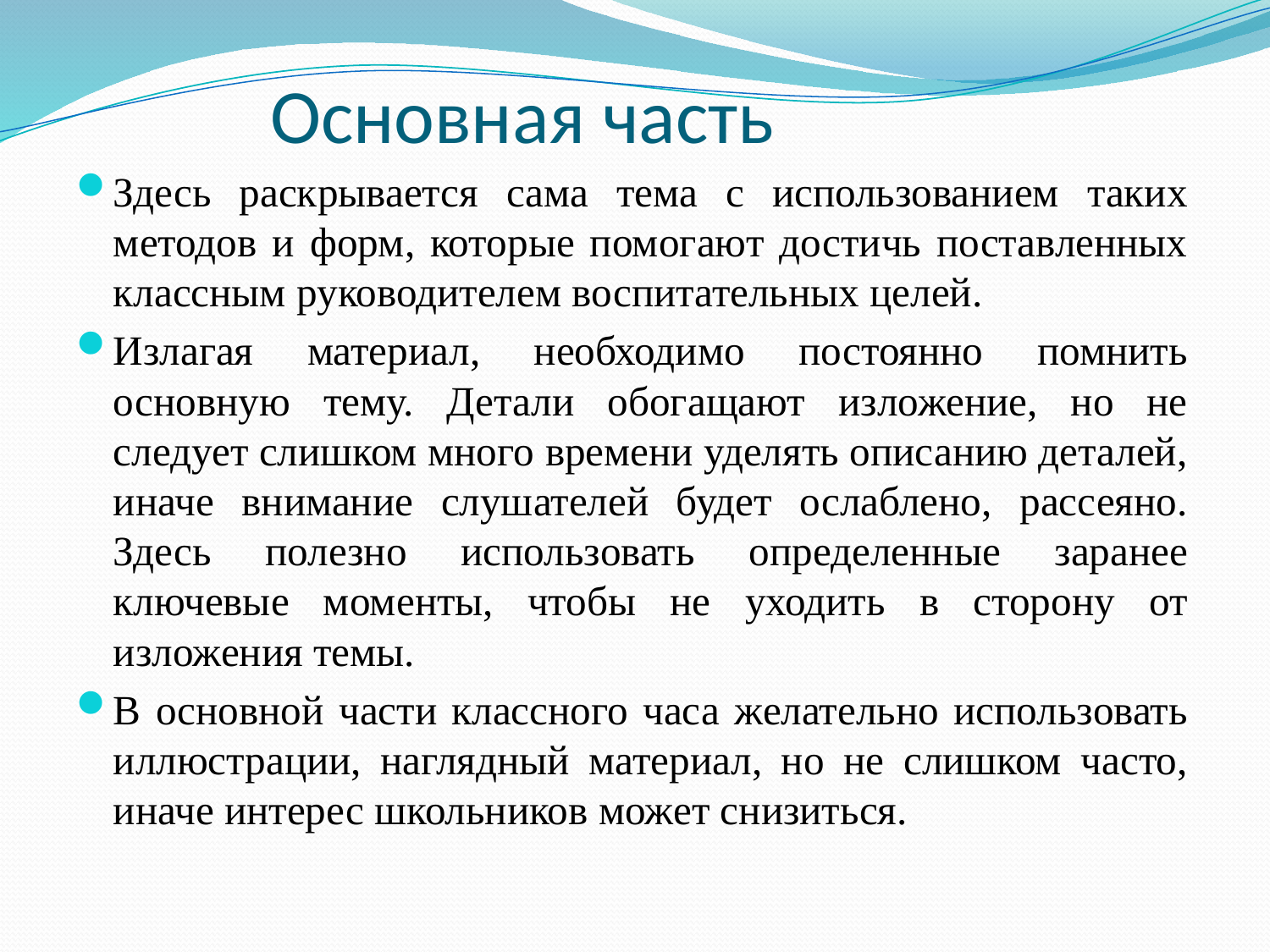

# Основная часть
Здесь раскрывается сама тема с использованием таких методов и форм, которые помогают достичь поставленных классным руководителем воспитательных целей.
Излагая материал, необходимо постоянно помнить основную тему. Детали обогащают изложение, но не следует слишком много времени уделять описанию деталей, иначе внимание слушателей будет ослаблено, рассеяно. Здесь полезно использовать определенные заранее ключевые моменты, чтобы не уходить в сторону от изложения темы.
В основной части классного часа желательно использовать иллюстрации, наглядный материал, но не слишком часто, иначе интерес школьников может снизиться.